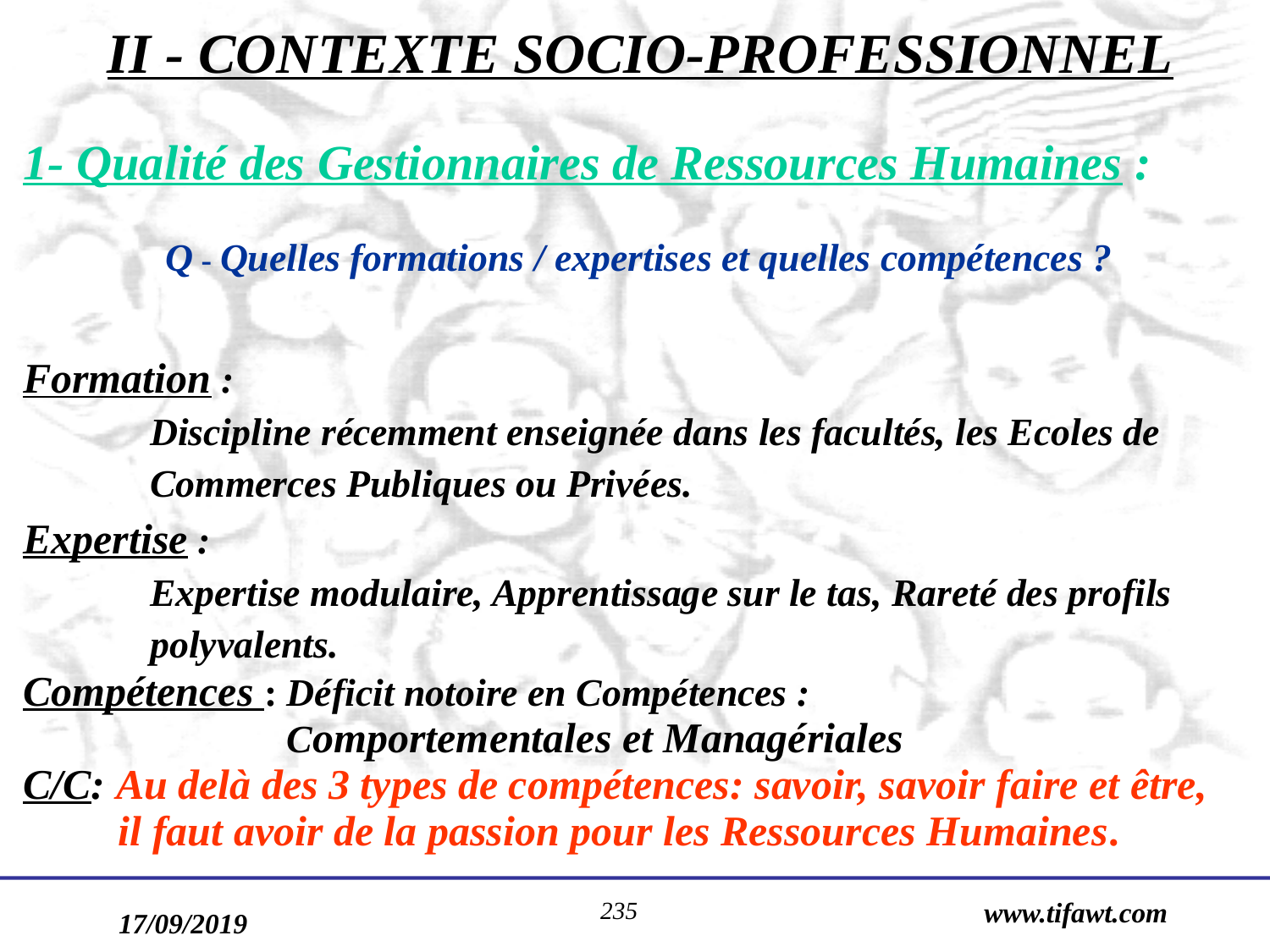

II - CONTEXTE SOCIO-PROFESSIONNEL
1- Qualité des Gestionnaires de Ressources Humaines :

 Q - Quelles formations / expertises et quelles compétences ?

Formation :
 	Discipline récemment enseignée dans les facultés, les Ecoles de
	Commerces Publiques ou Privées.
Expertise :
 	Expertise modulaire, Apprentissage sur le tas, Rareté des profils
	polyvalents.
Compétences : Déficit notoire en Compétences :
		 Comportementales et Managériales
C/C: Au delà des 3 types de compétences: savoir, savoir faire et être,
         il faut avoir de la passion pour les Ressources Humaines.
235
www.tifawt.com
17/09/2019